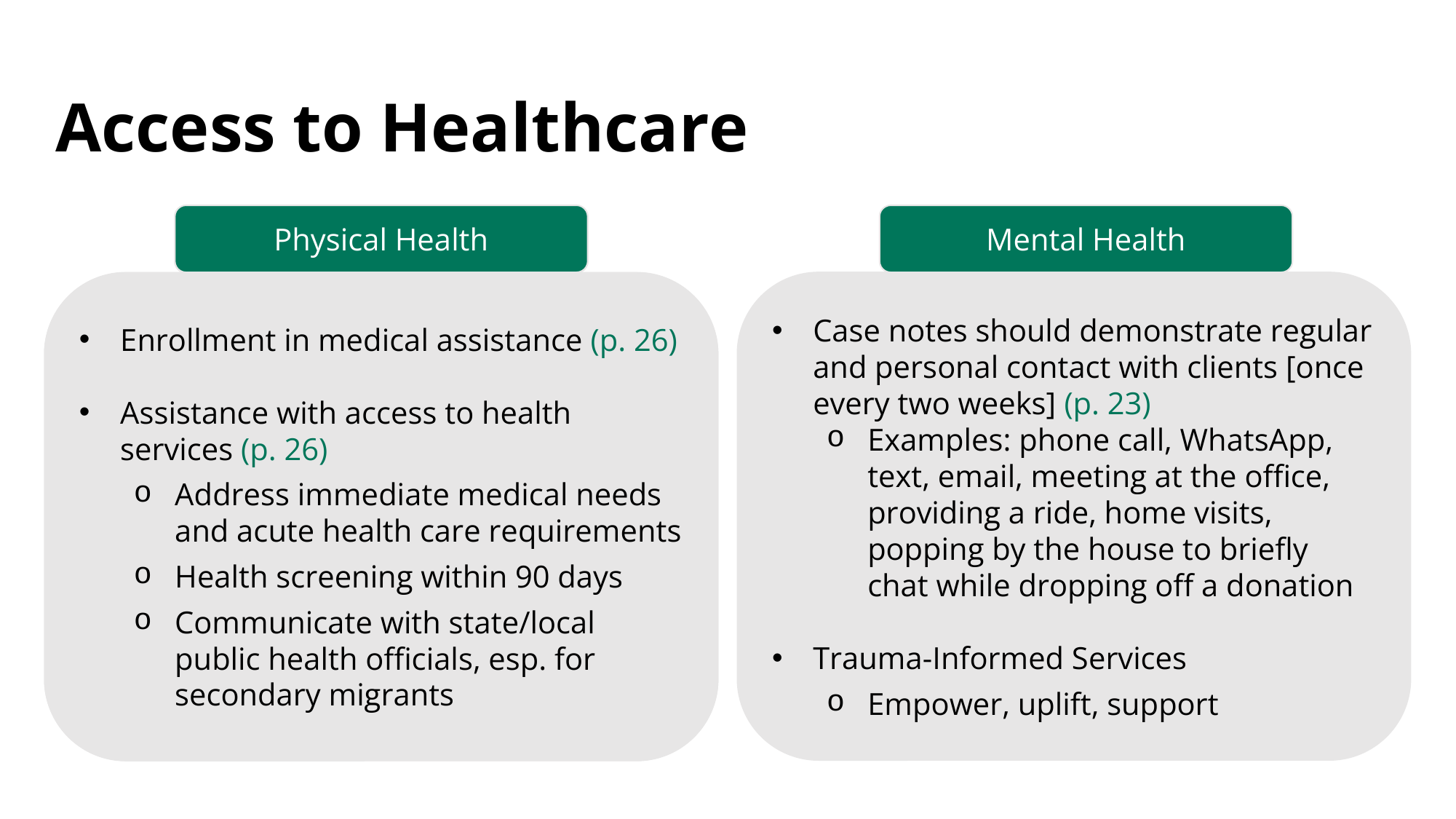

Access to Healthcare
Physical Health
Mental Health
Required Participants
Case notes should demonstrate regular and personal contact with clients [once every two weeks] (p. 23)
Examples: phone call, WhatsApp, text, email, meeting at the office, providing a ride, home visits, popping by the house to briefly chat while dropping off a donation

Trauma-Informed Services
Empower, uplift, support
Enrollment in medical assistance (p. 26)

Assistance with access to health services (p. 26)
Address immediate medical needs and acute health care requirements
Health screening within 90 days
Communicate with state/local public health officials, esp. for secondary migrants
State-Level
State Refugee Coordinator
State Refugee Health Coordinator

Local/County Level
Governance
Public Health
Welfare/Social Services
Public Safety (law enforcement)
Public Education